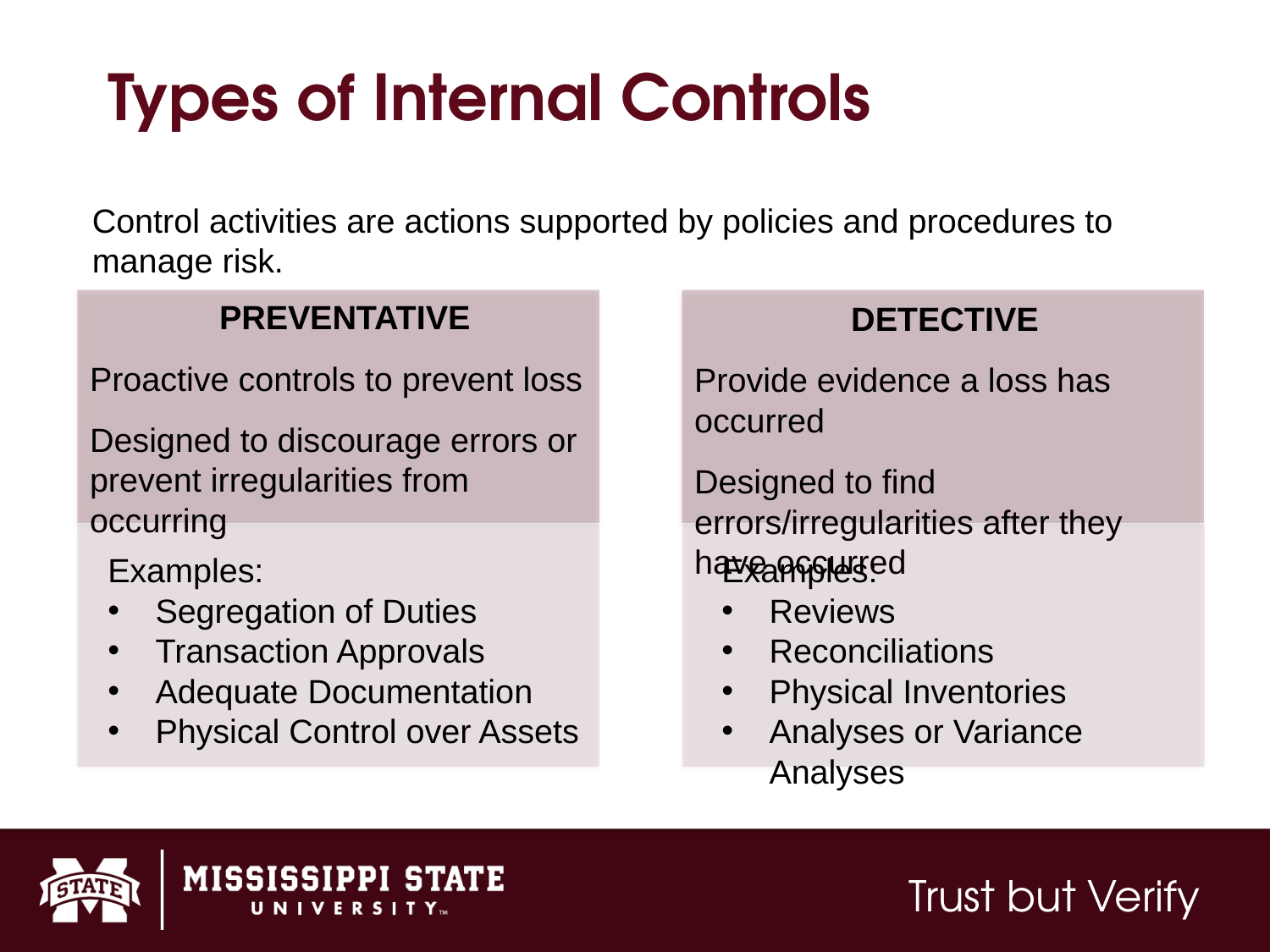

# Types of Internal Controls
Control activities are actions supported by policies and procedures to manage risk.

PREVENTATIVE

Proactive controls to prevent loss

Designed to discourage errors or prevent irregularities from occurring
DETECTIVE

Provide evidence a loss has occurred

Designed to find errors/irregularities after they have occurred

Examples:
Reviews
Reconciliations
Physical Inventories
Analyses or Variance Analyses

Examples:
Segregation of Duties
Transaction Approvals
Adequate Documentation
Physical Control over Assets